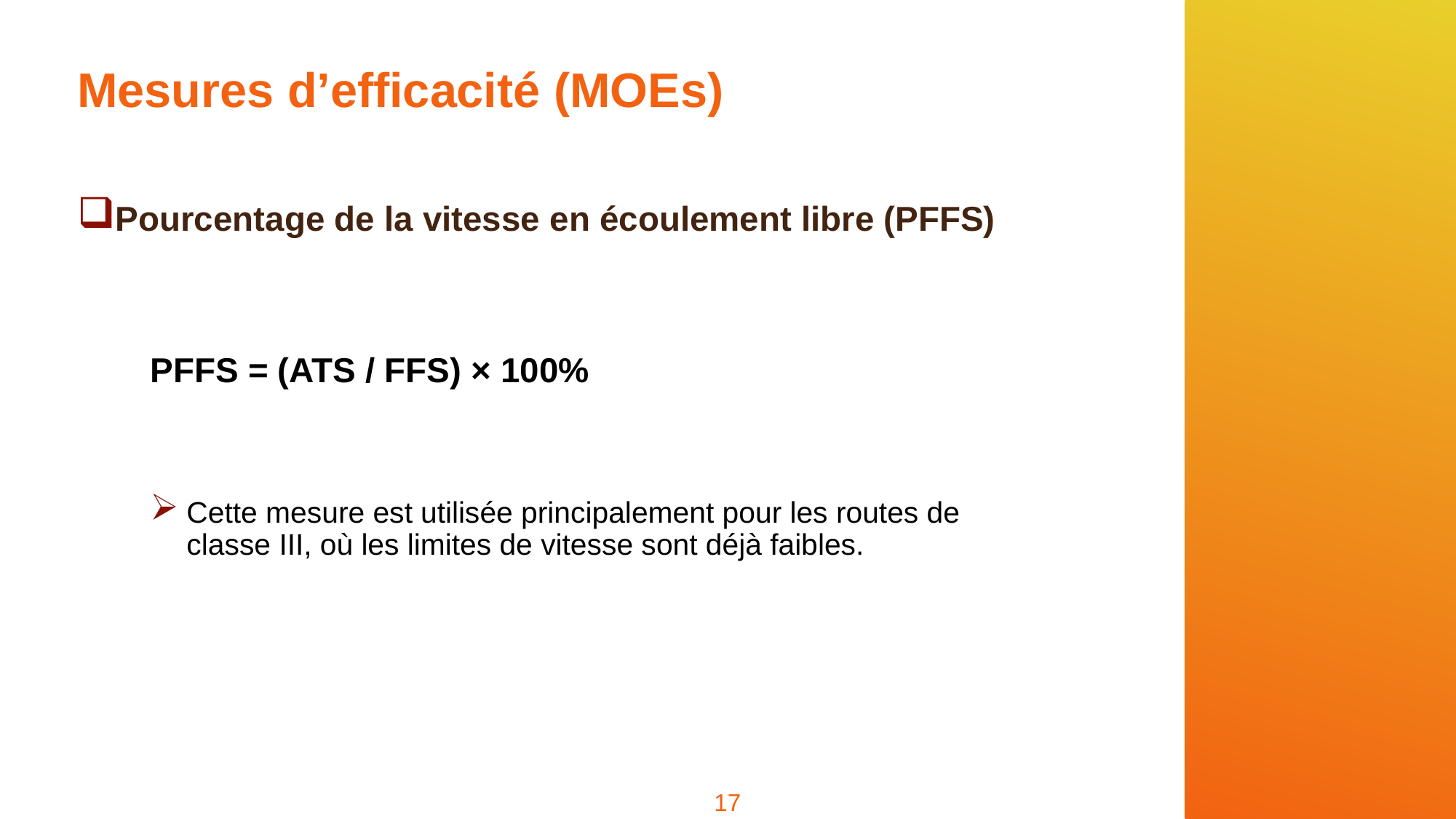

# Mesures d’efficacité (MOEs)
Pourcentage de la vitesse en écoulement libre (PFFS)

PFFS = (ATS / FFS) × 100%

Cette mesure est utilisée principalement pour les routes de classe III, où les limites de vitesse sont déjà faibles.